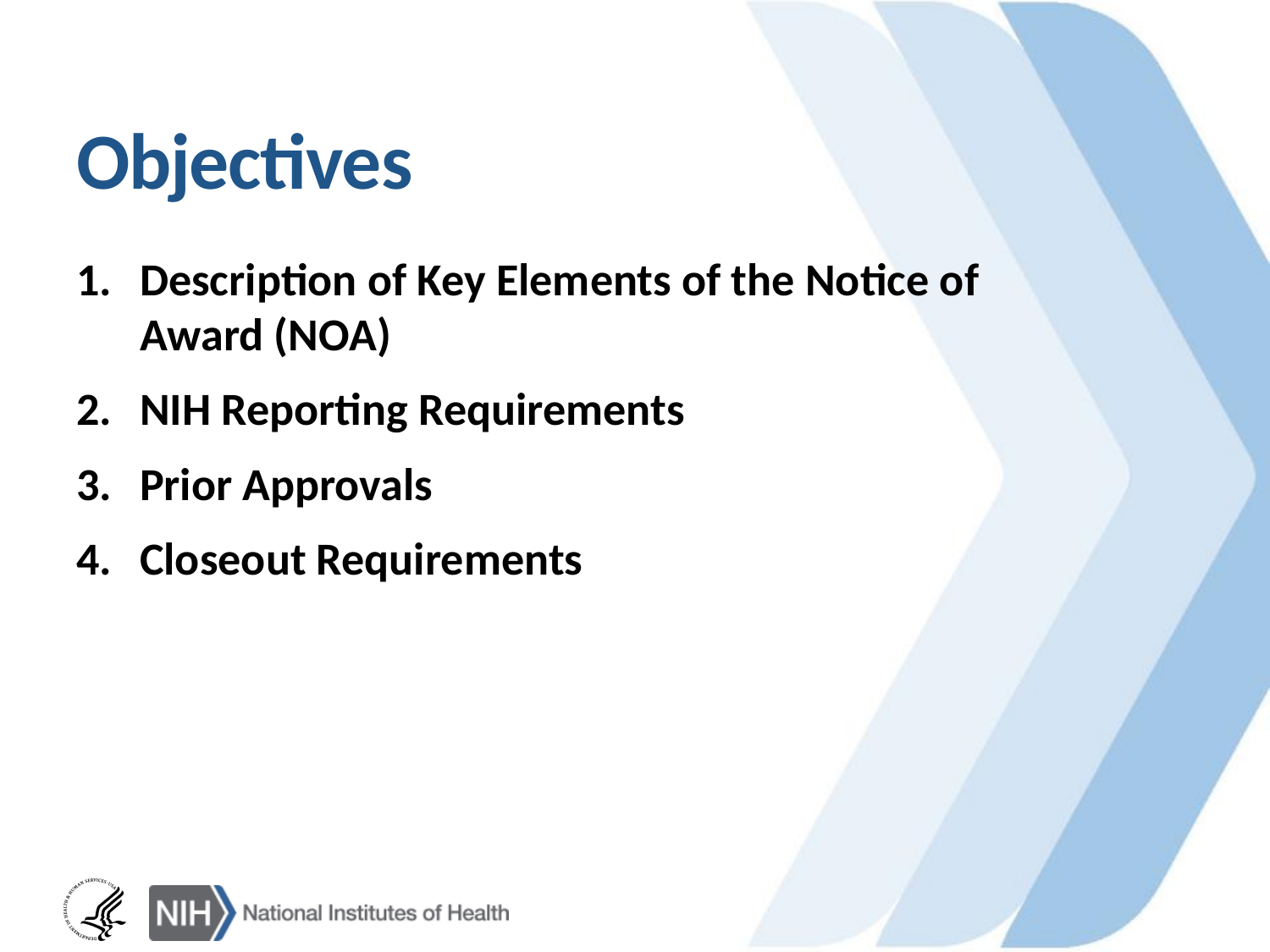

# Objectives
Description of Key Elements of the Notice of Award (NOA)
NIH Reporting Requirements
Prior Approvals
Closeout Requirements